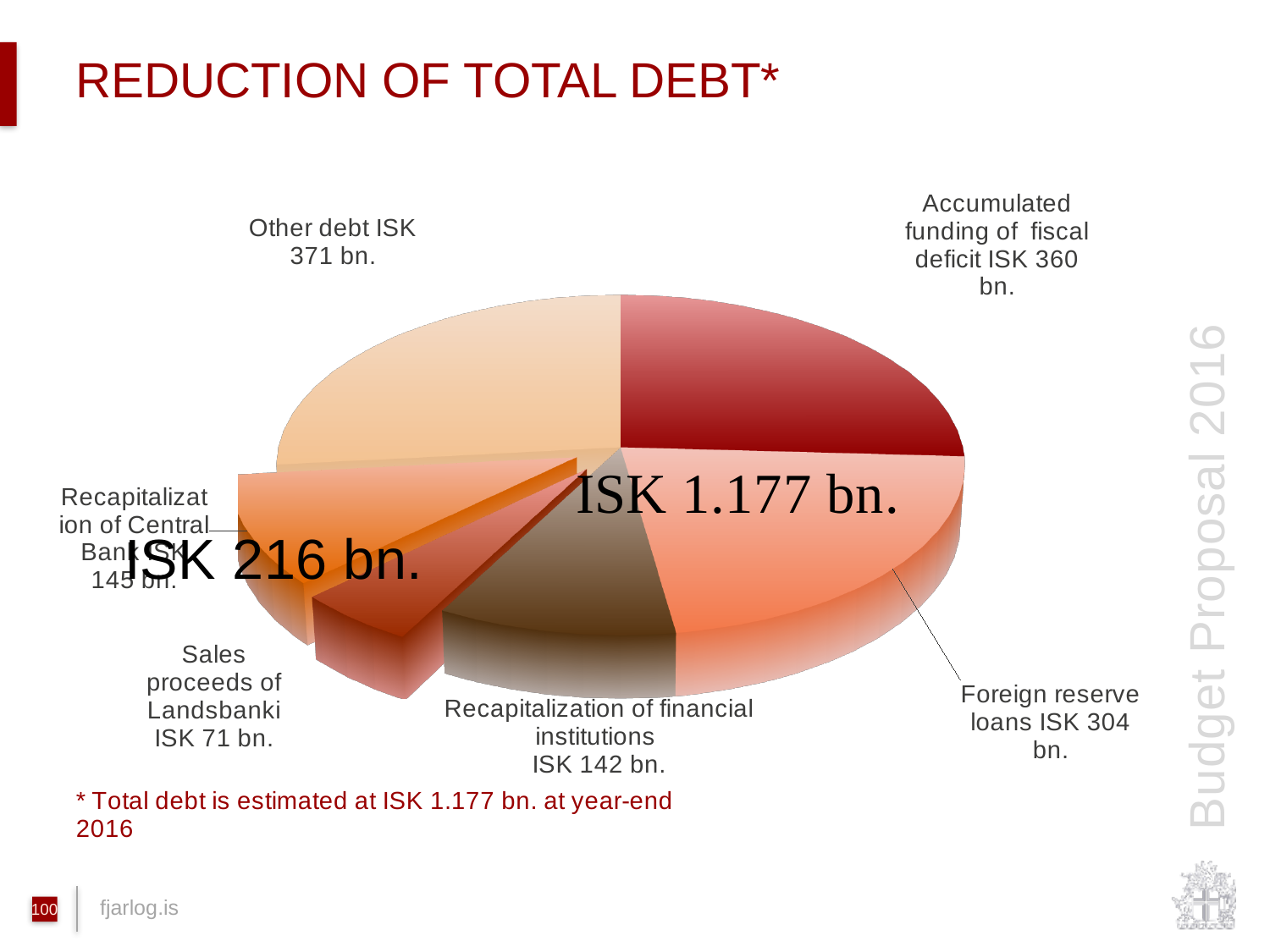

Reduction of total debt*

[unsupported chart]

100